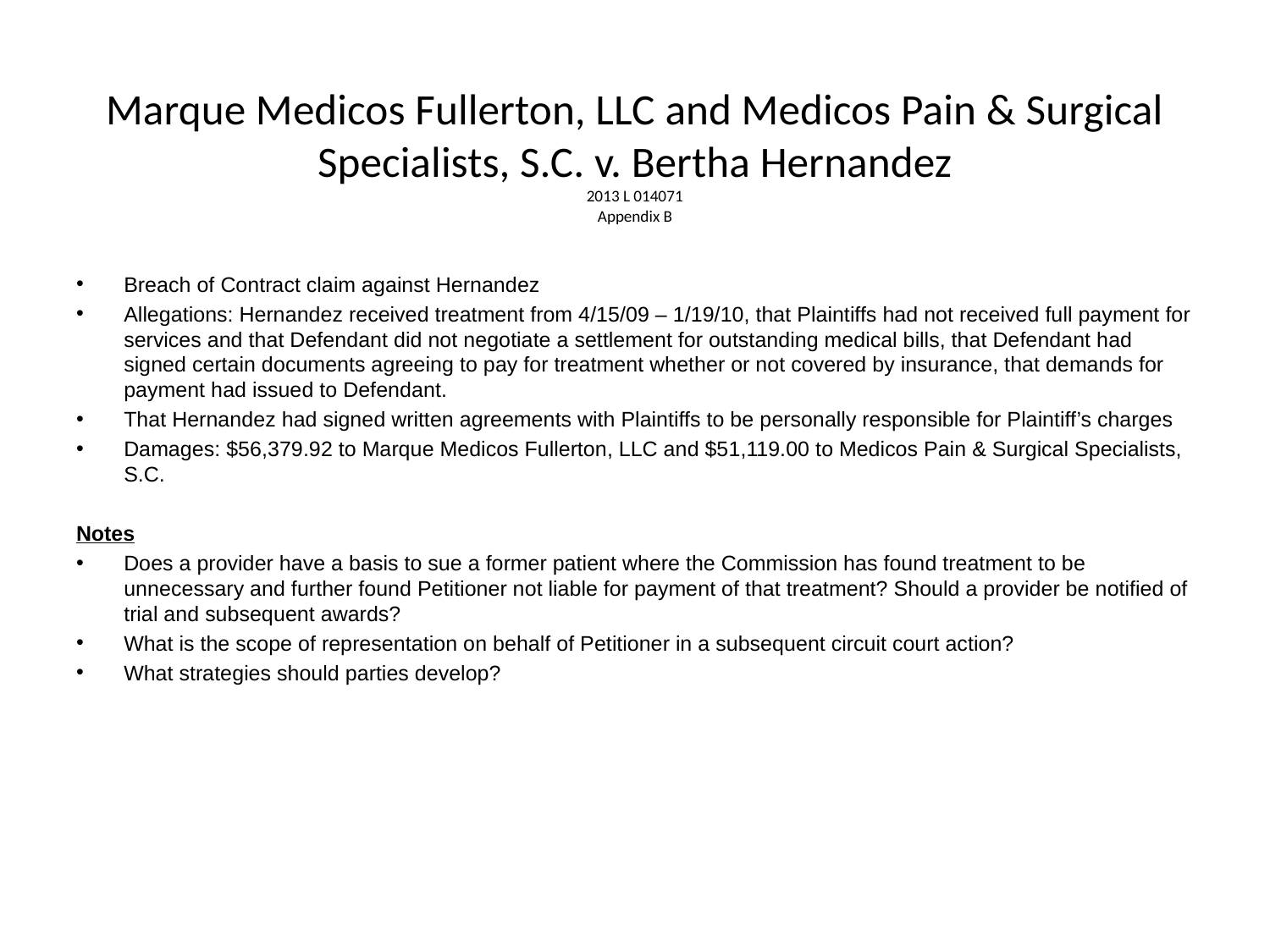

# Marque Medicos Fullerton, LLC and Medicos Pain & Surgical Specialists, S.C. v. Bertha Hernandez 2013 L 014071 Appendix B
Breach of Contract claim against Hernandez
Allegations: Hernandez received treatment from 4/15/09 – 1/19/10, that Plaintiffs had not received full payment for services and that Defendant did not negotiate a settlement for outstanding medical bills, that Defendant had signed certain documents agreeing to pay for treatment whether or not covered by insurance, that demands for payment had issued to Defendant.
That Hernandez had signed written agreements with Plaintiffs to be personally responsible for Plaintiff’s charges
Damages: $56,379.92 to Marque Medicos Fullerton, LLC and $51,119.00 to Medicos Pain & Surgical Specialists, S.C.

Notes
Does a provider have a basis to sue a former patient where the Commission has found treatment to be unnecessary and further found Petitioner not liable for payment of that treatment? Should a provider be notified of trial and subsequent awards?
What is the scope of representation on behalf of Petitioner in a subsequent circuit court action?
What strategies should parties develop?